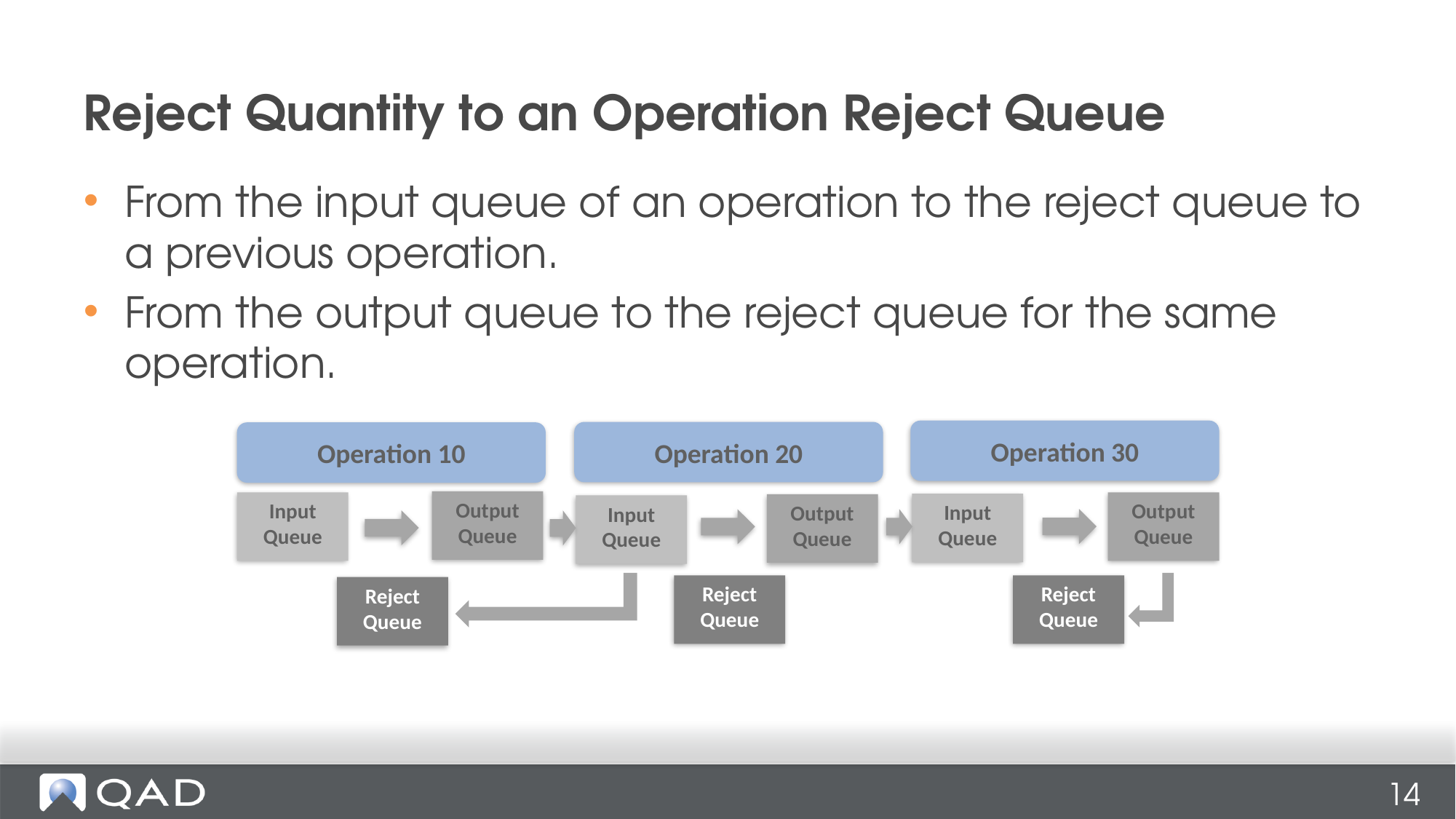

# Reject Quantity to an Operation Reject Queue
From the input queue of an operation to the reject queue to a previous operation.
From the output queue to the reject queue for the same operation.
Operation 30
Operation 20
Operation 10
Output
Queue
Input
Queue
Output
Queue
Input
Queue
Output
Queue
Input
Queue

Reject
Queue
Reject
Queue
Reject
Queue

14